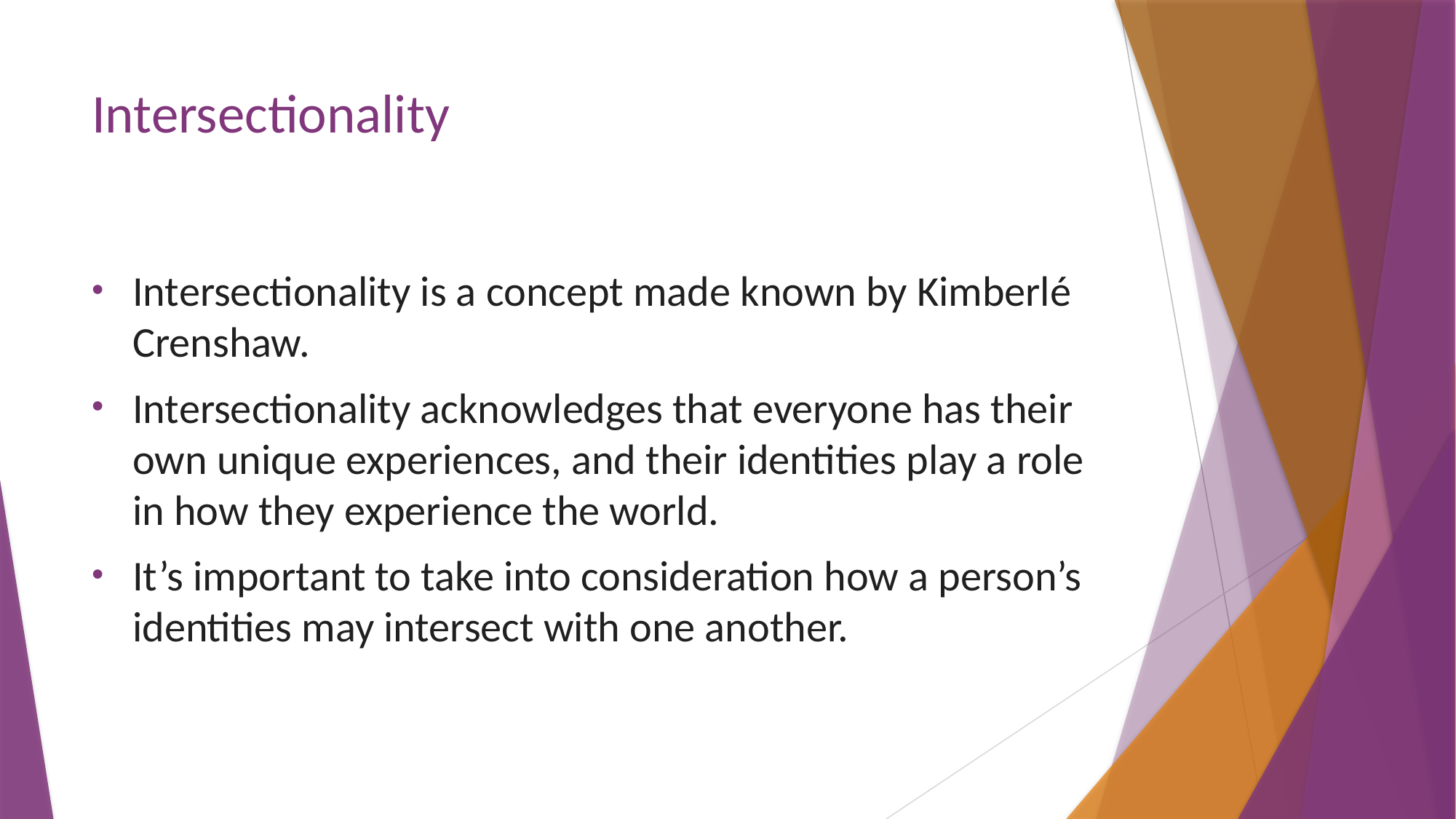

# Intersectionality
Intersectionality is a concept made known by Kimberlé Crenshaw.
Intersectionality acknowledges that everyone has their own unique experiences, and their identities play a role in how they experience the world.
It’s important to take into consideration how a person’s identities may intersect with one another.